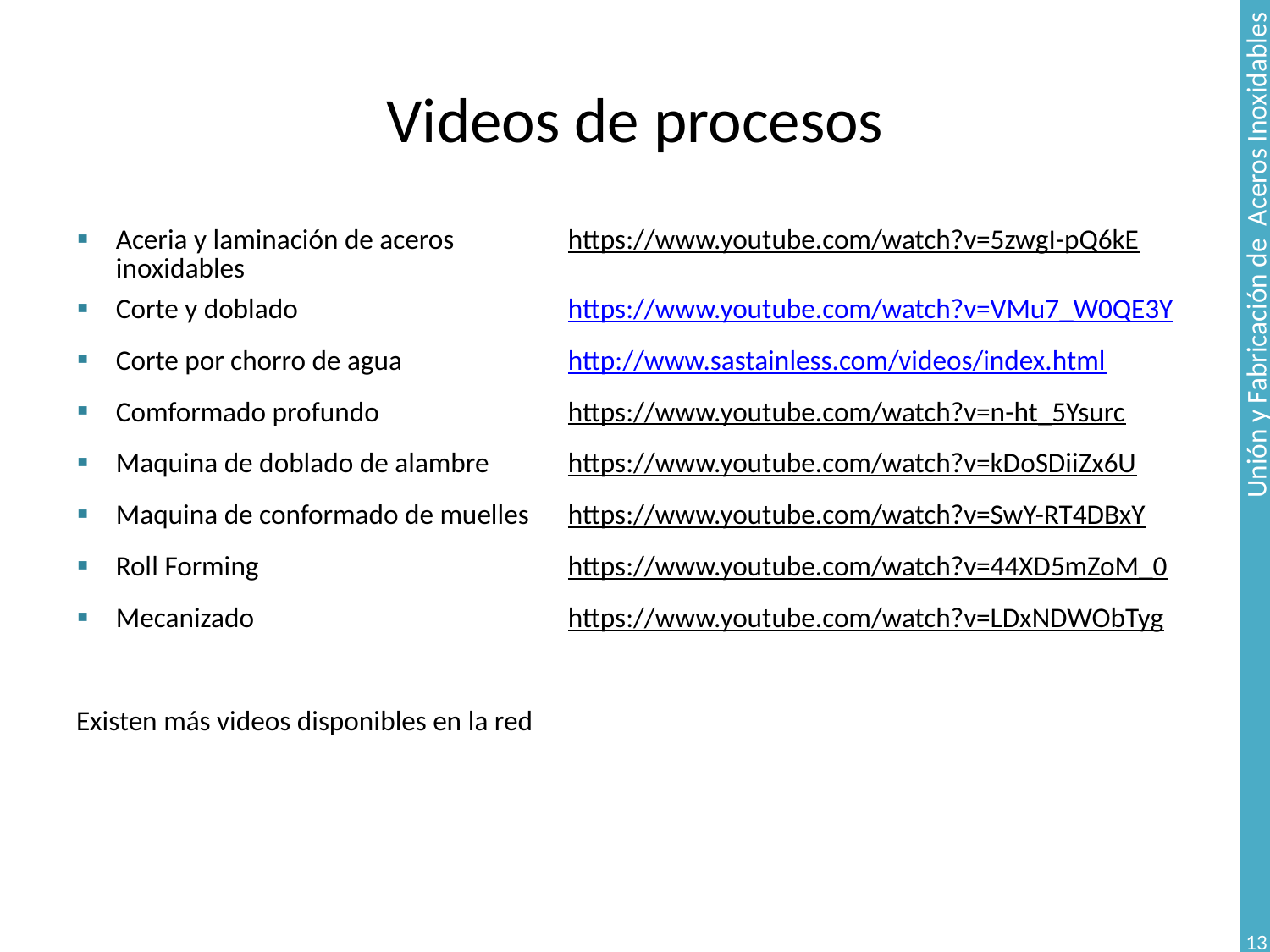

# Videos de procesos
| Aceria y laminación de aceros inoxidables | https://www.youtube.com/watch?v=5zwgI-pQ6kE |
| --- | --- |
| Corte y doblado | https://www.youtube.com/watch?v=VMu7\_W0QE3Y |
| Corte por chorro de agua | http://www.sastainless.com/videos/index.html |
| Comformado profundo | https://www.youtube.com/watch?v=n-ht\_5Ysurc |
| Maquina de doblado de alambre | https://www.youtube.com/watch?v=kDoSDiiZx6U |
| Maquina de conformado de muelles | https://www.youtube.com/watch?v=SwY-RT4DBxY |
| Roll Forming | https://www.youtube.com/watch?v=44XD5mZoM\_0 |
| Mecanizado | https://www.youtube.com/watch?v=LDxNDWObTyg |
|  |  |
| Existen más videos disponibles en la red |  |
13